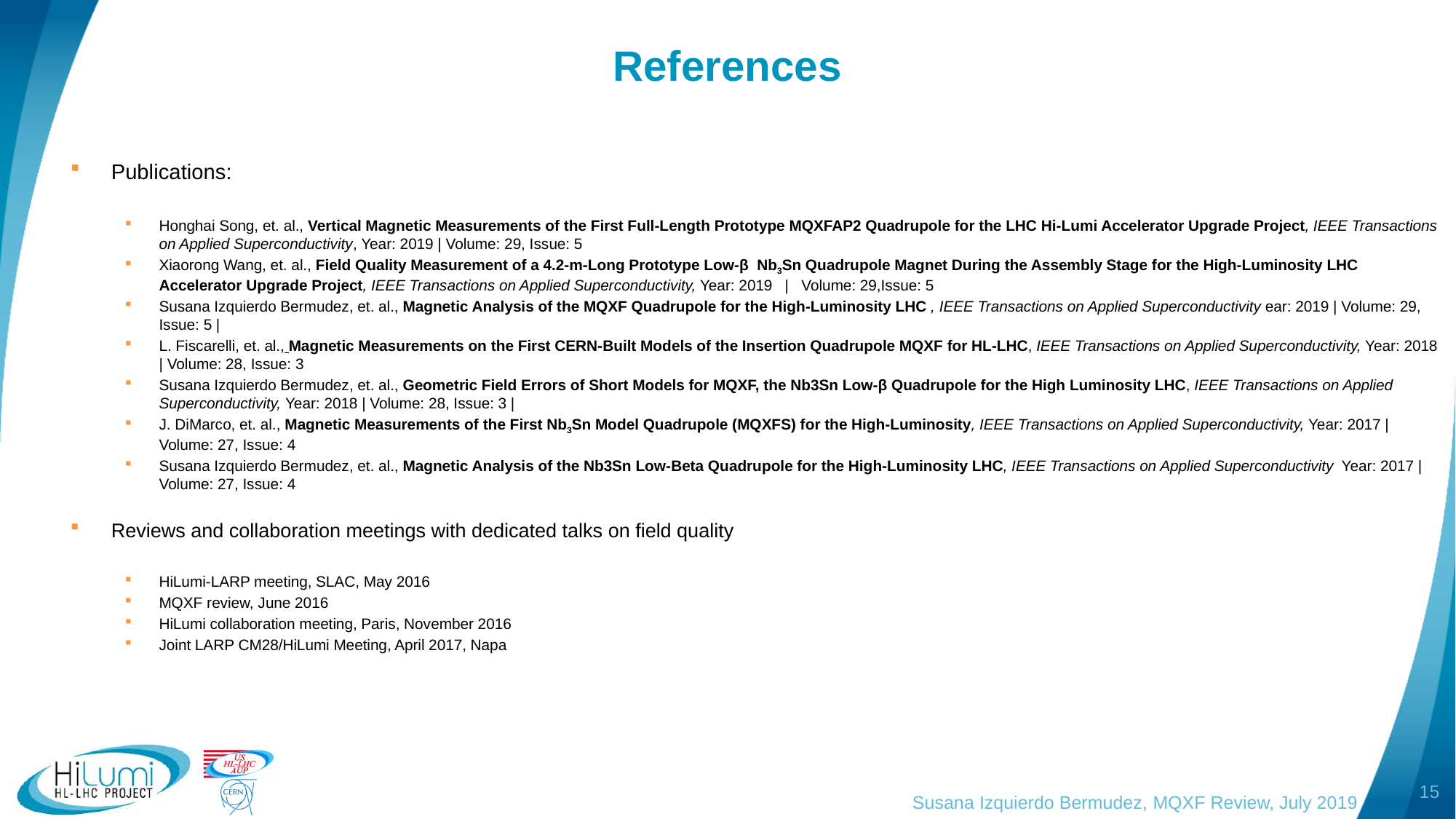

# References
Publications:

Honghai Song, et. al., Vertical Magnetic Measurements of the First Full-Length Prototype MQXFAP2 Quadrupole for the LHC Hi-Lumi Accelerator Upgrade Project, IEEE Transactions on Applied Superconductivity, Year: 2019 | Volume: 29, Issue: 5
Xiaorong Wang, et. al., Field Quality Measurement of a 4.2-m-Long Prototype Low-β  Nb3Sn Quadrupole Magnet During the Assembly Stage for the High-Luminosity LHC Accelerator Upgrade Project, IEEE Transactions on Applied Superconductivity, Year: 2019   |   Volume: 29,Issue: 5
Susana Izquierdo Bermudez, et. al., Magnetic Analysis of the MQXF Quadrupole for the High-Luminosity LHC , IEEE Transactions on Applied Superconductivity ear: 2019 | Volume: 29, Issue: 5 |
L. Fiscarelli, et. al., Magnetic Measurements on the First CERN-Built Models of the Insertion Quadrupole MQXF for HL-LHC, IEEE Transactions on Applied Superconductivity, Year: 2018 | Volume: 28, Issue: 3
Susana Izquierdo Bermudez, et. al., Geometric Field Errors of Short Models for MQXF, the Nb3Sn Low-β Quadrupole for the High Luminosity LHC, IEEE Transactions on Applied Superconductivity, Year: 2018 | Volume: 28, Issue: 3 |
J. DiMarco, et. al., Magnetic Measurements of the First Nb3Sn Model Quadrupole (MQXFS) for the High-Luminosity, IEEE Transactions on Applied Superconductivity, Year: 2017 | Volume: 27, Issue: 4
Susana Izquierdo Bermudez, et. al., Magnetic Analysis of the Nb3Sn Low-Beta Quadrupole for the High-Luminosity LHC, IEEE Transactions on Applied Superconductivity  Year: 2017 | Volume: 27, Issue: 4

Reviews and collaboration meetings with dedicated talks on field quality

HiLumi-LARP meeting, SLAC, May 2016
MQXF review, June 2016
HiLumi collaboration meeting, Paris, November 2016
Joint LARP CM28/HiLumi Meeting, April 2017, Napa

15
Susana Izquierdo Bermudez, MQXF Review, July 2019